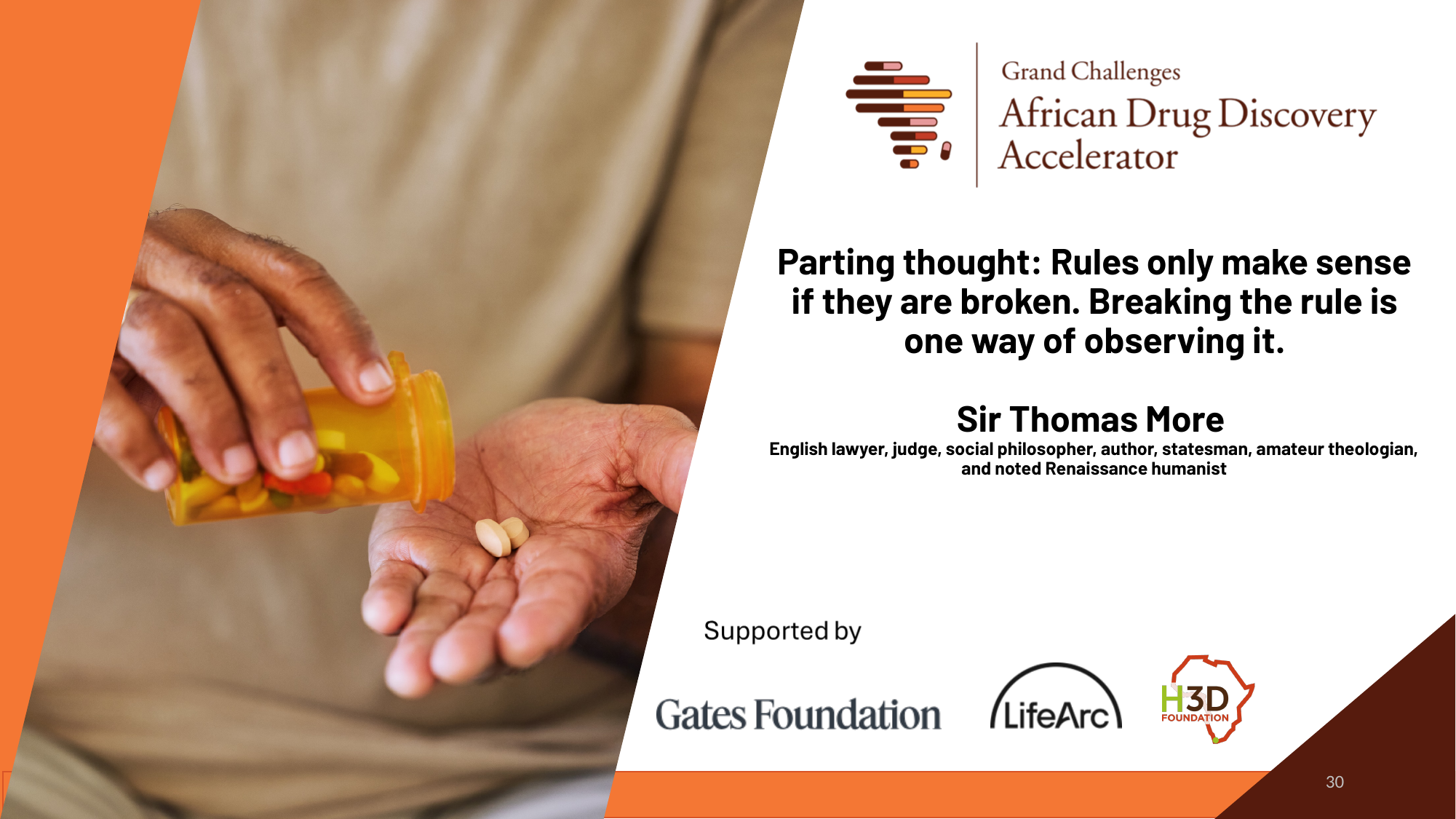

Parting thought: Rules only make sense if they are broken. Breaking the rule is one way of observing it.
Sir Thomas More
English lawyer, judge, social philosopher, author, statesman, amateur theologian, and noted Renaissance humanist
30